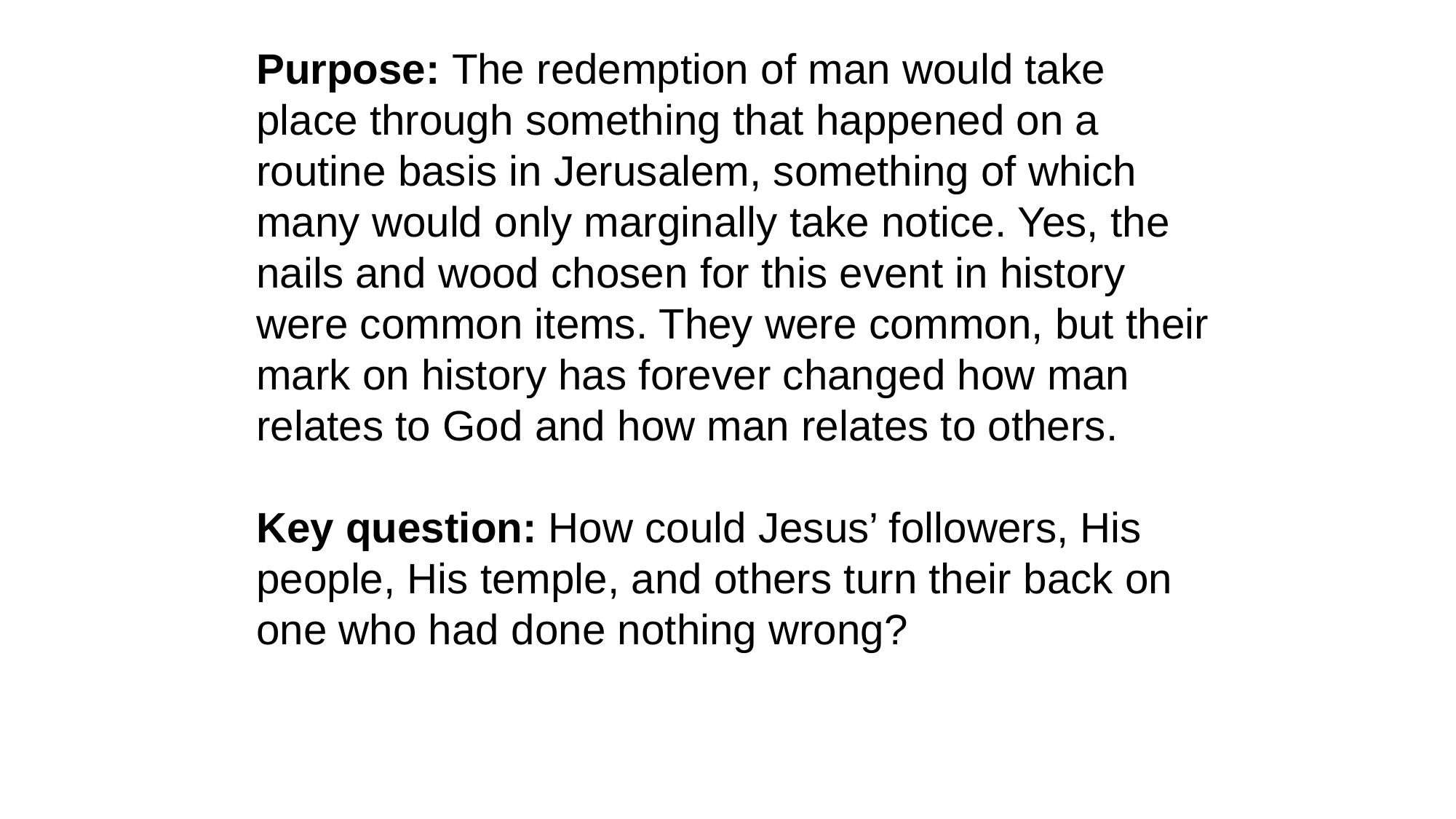

Purpose: The redemption of man would take place through something that happened on a routine basis in Jerusalem, something of which many would only marginally take notice. Yes, the nails and wood chosen for this event in history were common items. They were common, but their mark on history has forever changed how man relates to God and how man relates to others.

Key question: How could Jesus’ followers, His people, His temple, and others turn their back on one who had done nothing wrong?